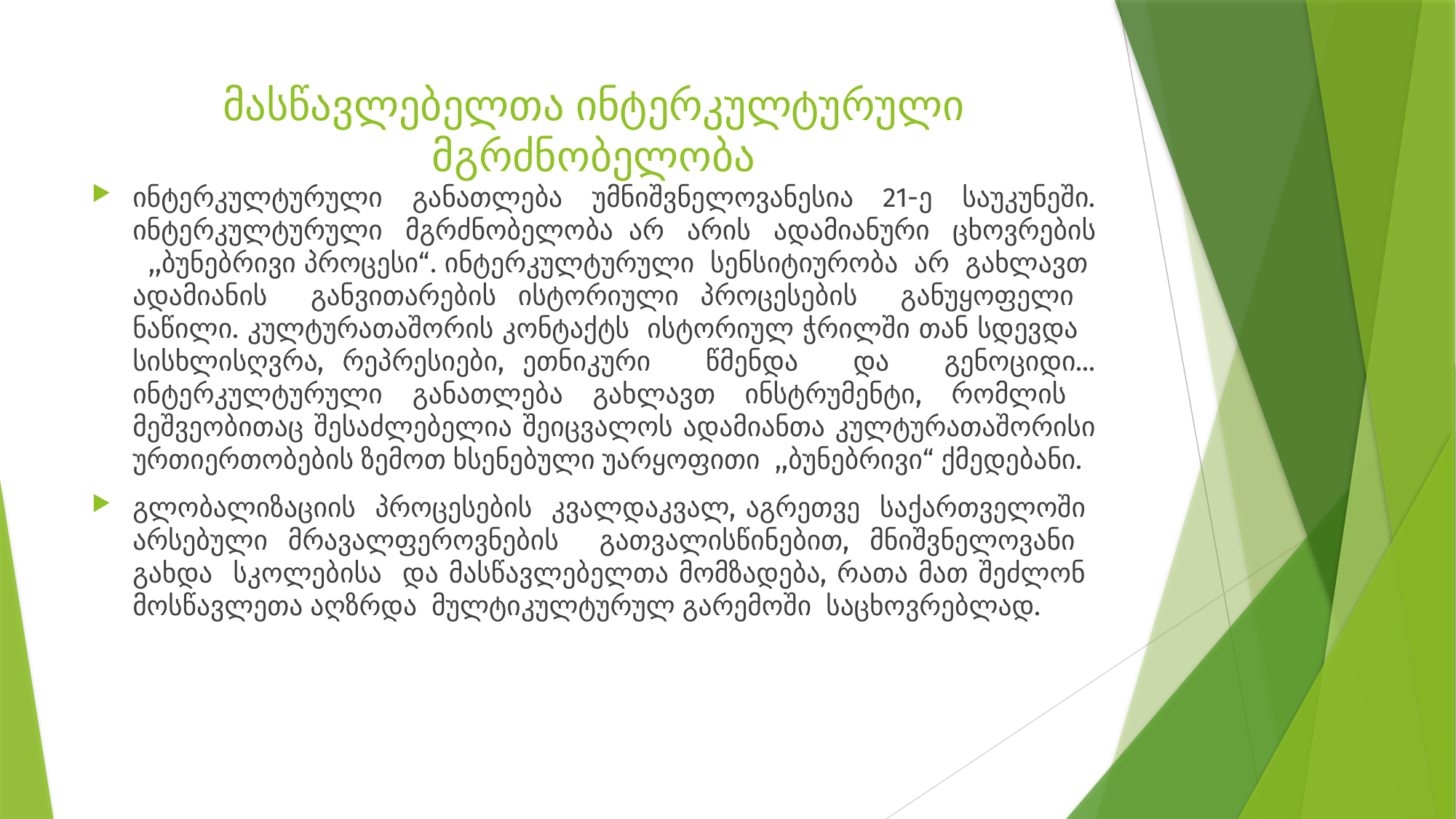

# მასწავლებელთა ინტერკულტურული მგრძნობელობა
ინტერკულტურული  განათლება  უმნიშვნელოვანესია  21-ე  საუკუნეში. ინტერკულტურული   მგრძნობელობა  არ   არის   ადამიანური   ცხოვრების   ,,ბუნებრივი პროცესი“. ინტერკულტურული  სენსიტიურობა  არ  გახლავთ  ადამიანის  განვითარების ისტორიული პროცესების  განუყოფელი  ნაწილი. კულტურათაშორის კონტაქტს  ისტორიულ ჭრილში თან სდევდა   სისხლისღვრა, რეპრესიები, ეთნიკური   წმენდა   და   გენოციდი... ინტერკულტურული განათლება გახლავთ ინსტრუმენტი, რომლის  მეშვეობითაც შესაძლებელია შეიცვალოს ადამიანთა კულტურათაშორისი ურთიერთობების ზემოთ ხსენებული უარყოფითი  ,,ბუნებრივი“ ქმედებანი.
გლობალიზაციის  პროცესების  კვალდაკვალ, აგრეთვე  საქართველოში  არსებული მრავალფეროვნების  გათვალისწინებით, მნიშვნელოვანი  გახდა  სკოლებისა  და მასწავლებელთა მომზადება, რათა მათ შეძლონ  მოსწავლეთა აღზრდა  მულტიკულტურულ გარემოში  საცხოვრებლად.